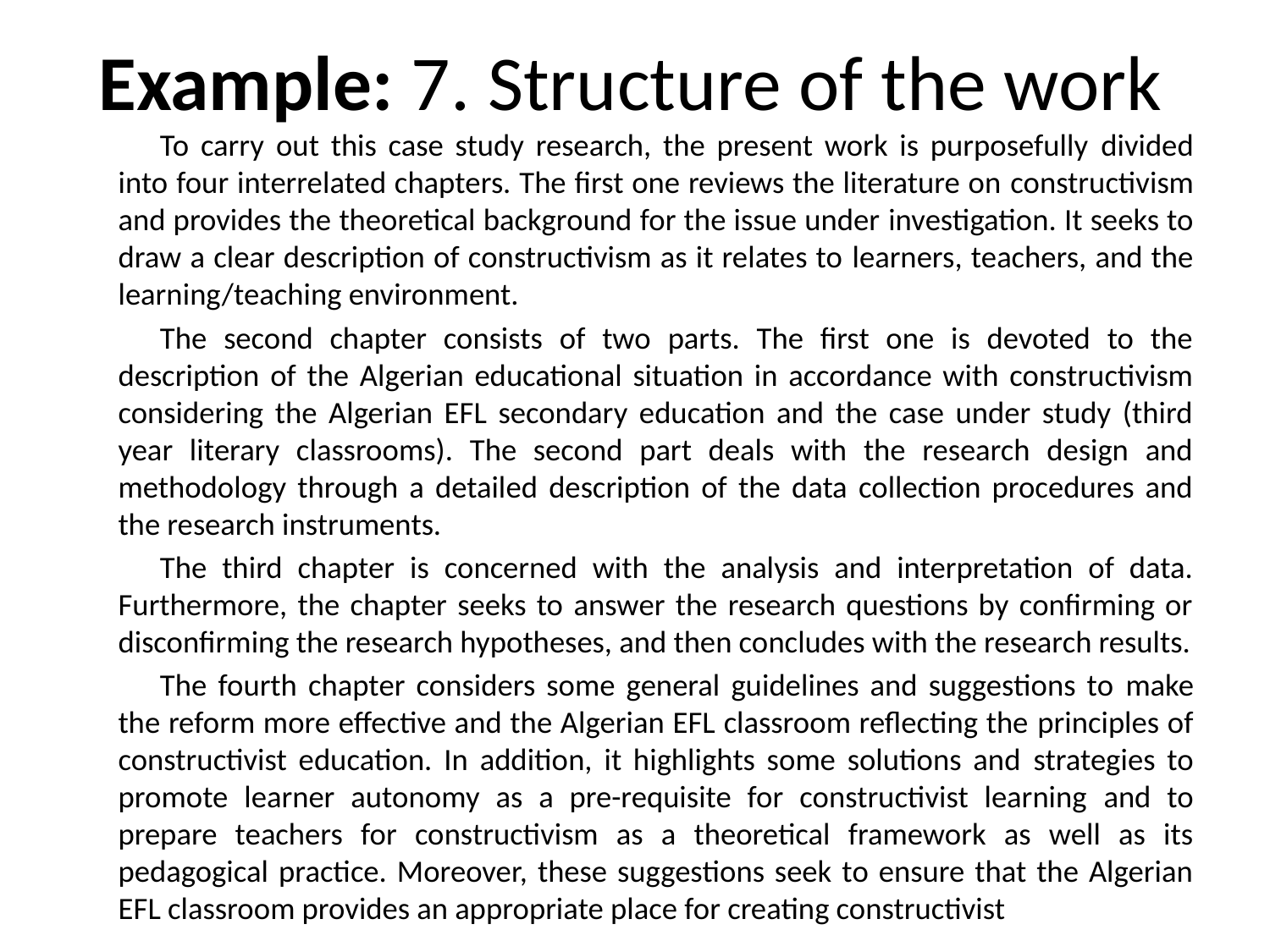

# Example: 7. Structure of the work
To carry out this case study research, the present work is purposefully divided into four interrelated chapters. The first one reviews the literature on constructivism and provides the theoretical background for the issue under investigation. It seeks to draw a clear description of constructivism as it relates to learners, teachers, and the learning/teaching environment.
The second chapter consists of two parts. The first one is devoted to the description of the Algerian educational situation in accordance with constructivism considering the Algerian EFL secondary education and the case under study (third year literary classrooms). The second part deals with the research design and methodology through a detailed description of the data collection procedures and the research instruments.
The third chapter is concerned with the analysis and interpretation of data. Furthermore, the chapter seeks to answer the research questions by confirming or disconfirming the research hypotheses, and then concludes with the research results.
The fourth chapter considers some general guidelines and suggestions to make the reform more effective and the Algerian EFL classroom reflecting the principles of constructivist education. In addition, it highlights some solutions and strategies to promote learner autonomy as a pre-requisite for constructivist learning and to prepare teachers for constructivism as a theoretical framework as well as its pedagogical practice. Moreover, these suggestions seek to ensure that the Algerian EFL classroom provides an appropriate place for creating constructivist